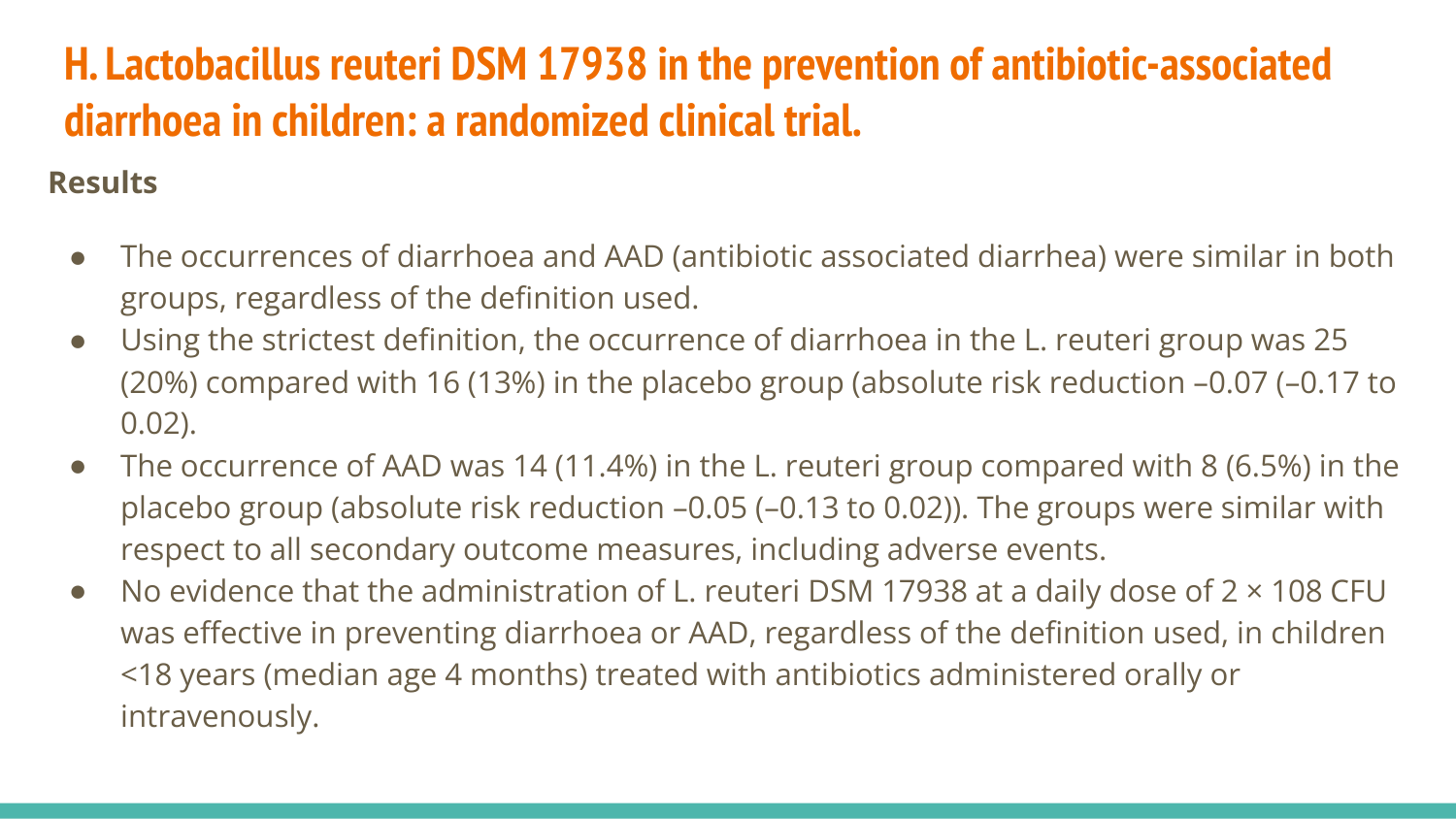

# H. Lactobacillus reuteri DSM 17938 in the prevention of antibiotic-associated diarrhoea in children: a randomized clinical trial.
Results
The occurrences of diarrhoea and AAD (antibiotic associated diarrhea) were similar in both groups, regardless of the definition used.
Using the strictest definition, the occurrence of diarrhoea in the L. reuteri group was 25 (20%) compared with 16 (13%) in the placebo group (absolute risk reduction –0.07 (–0.17 to 0.02).
The occurrence of AAD was 14 (11.4%) in the L. reuteri group compared with 8 (6.5%) in the placebo group (absolute risk reduction –0.05 (–0.13 to 0.02)). The groups were similar with respect to all secondary outcome measures, including adverse events.
No evidence that the administration of L. reuteri DSM 17938 at a daily dose of 2 × 108 CFU was effective in preventing diarrhoea or AAD, regardless of the definition used, in children <18 years (median age 4 months) treated with antibiotics administered orally or intravenously.